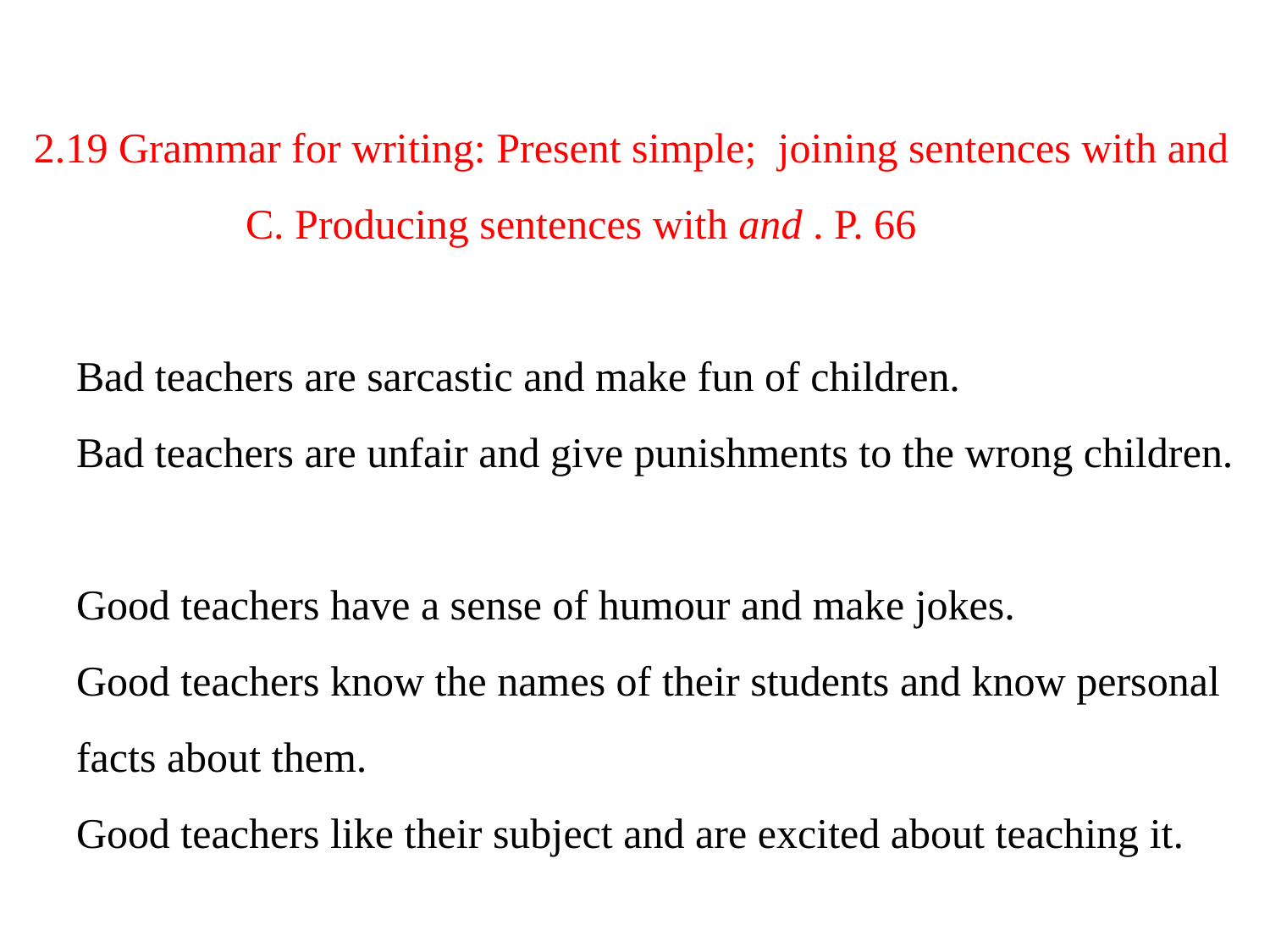

# 2.19 Grammar for writing: Present simple;  joining sentences with and C. Producing sentences with and . P. 66 Bad teachers are sarcastic and make fun of children. Bad teachers are unfair and give punishments to the wrong children. Good teachers have a sense of humour and make jokes. Good teachers know the names of their students and know personal facts about them. Good teachers like their subject and are excited about teaching it.